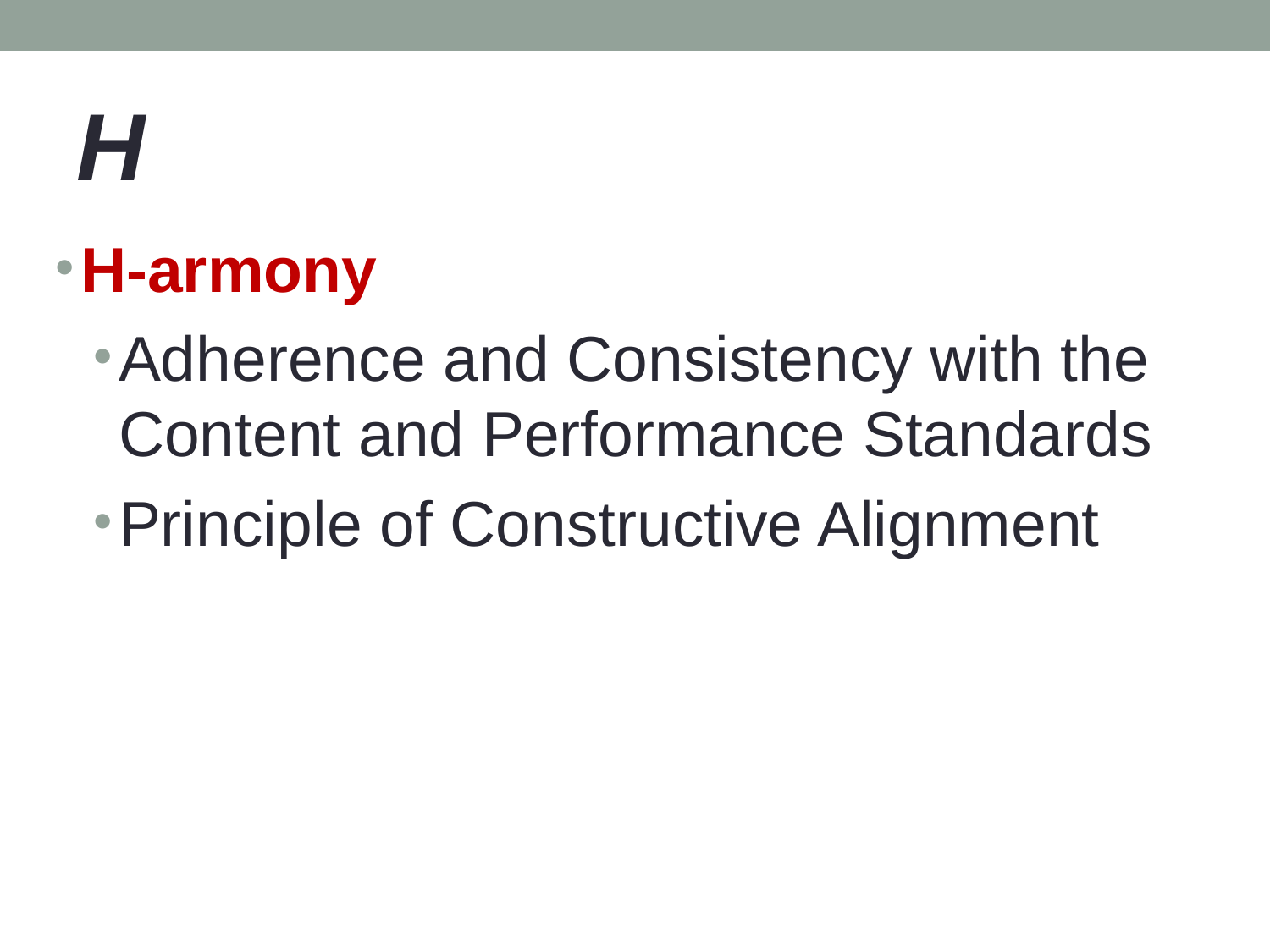

# H
H-armony
Adherence and Consistency with the Content and Performance Standards
Principle of Constructive Alignment